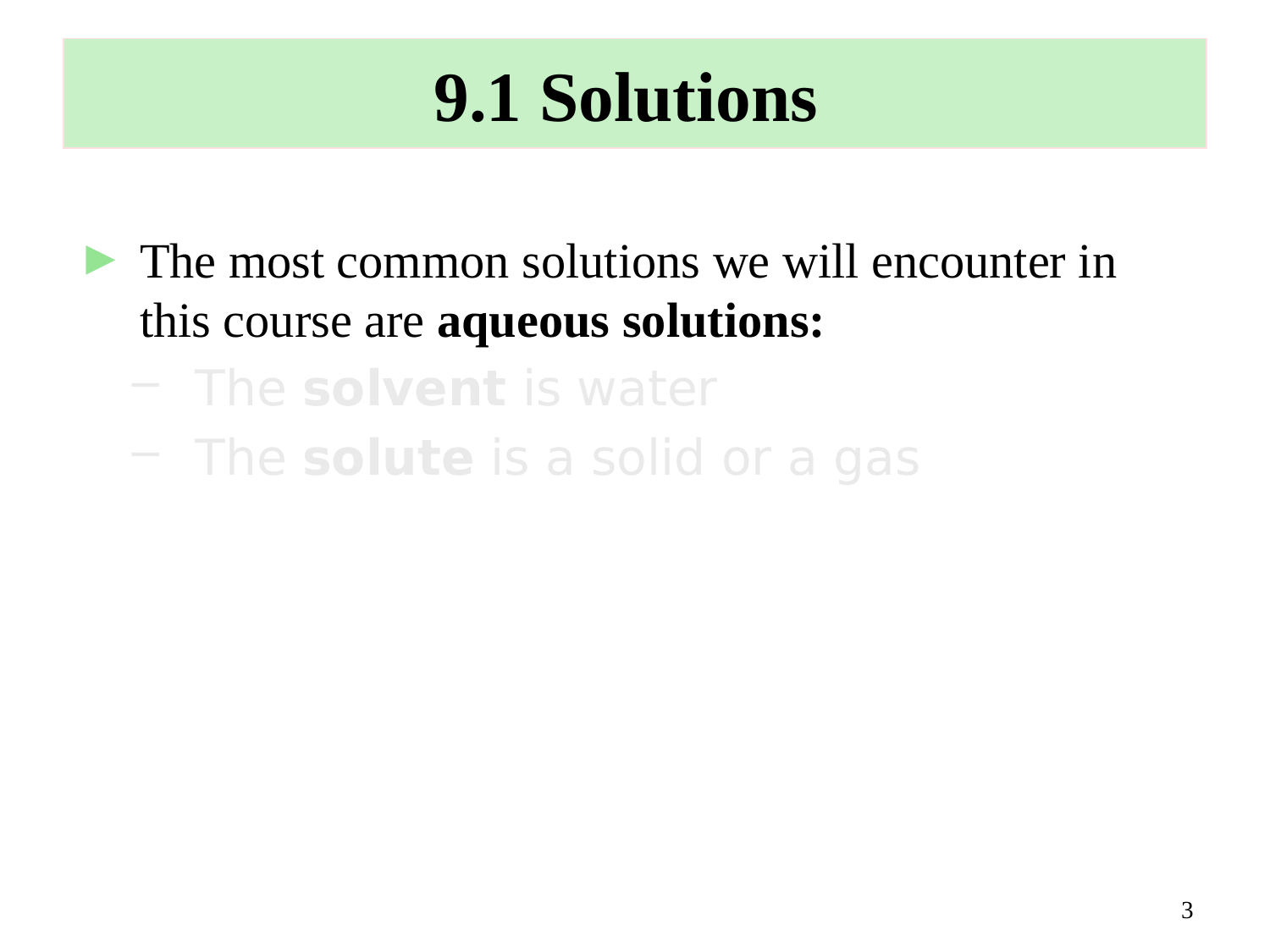

# 9.1 Solutions
The most common solutions we will encounter in this course are aqueous solutions:
The solvent is water
The solute is a solid or a gas

3